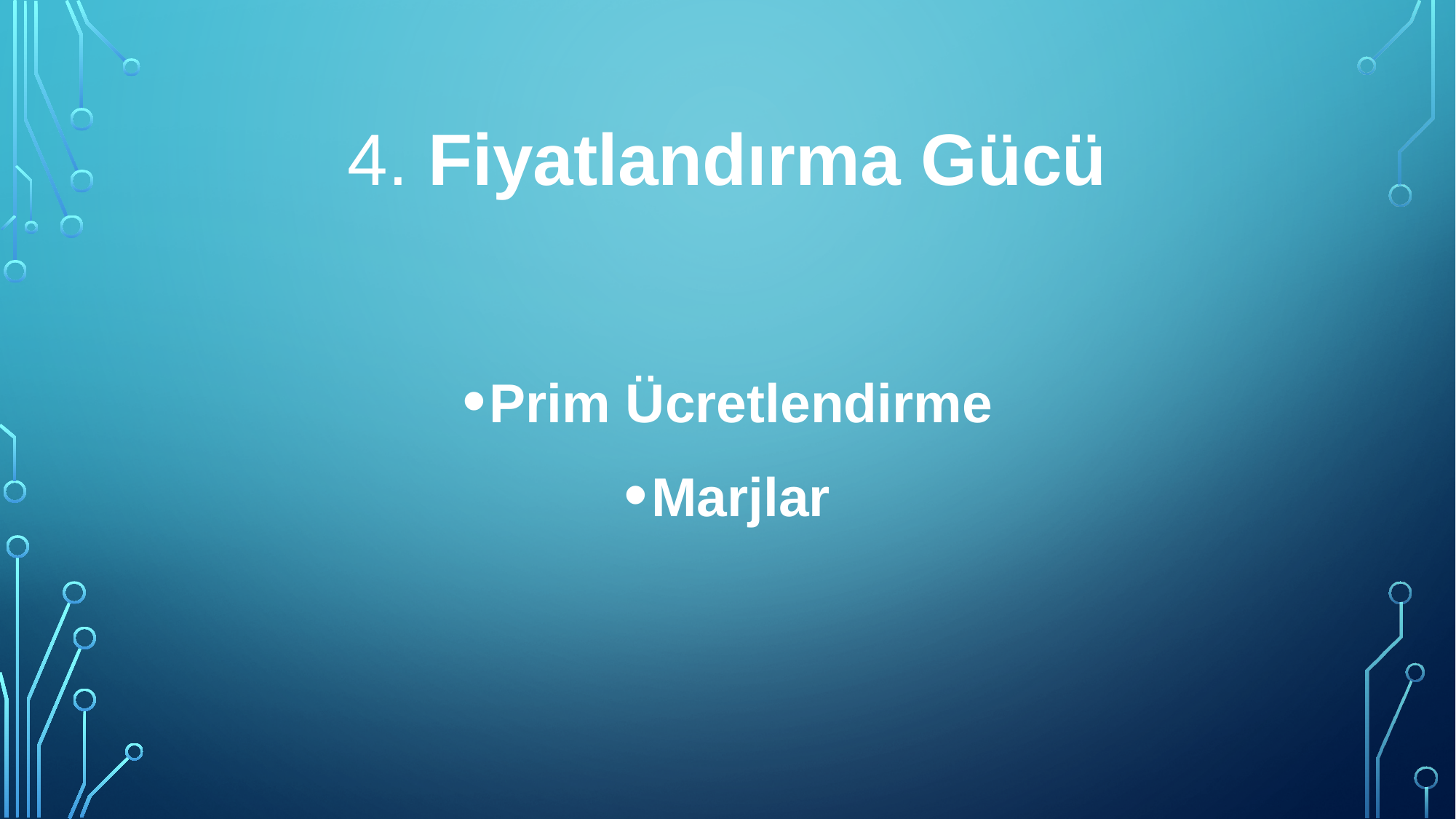

# 4. Fiyatlandırma Gücü

Prim Ücretlendirme
Marjlar